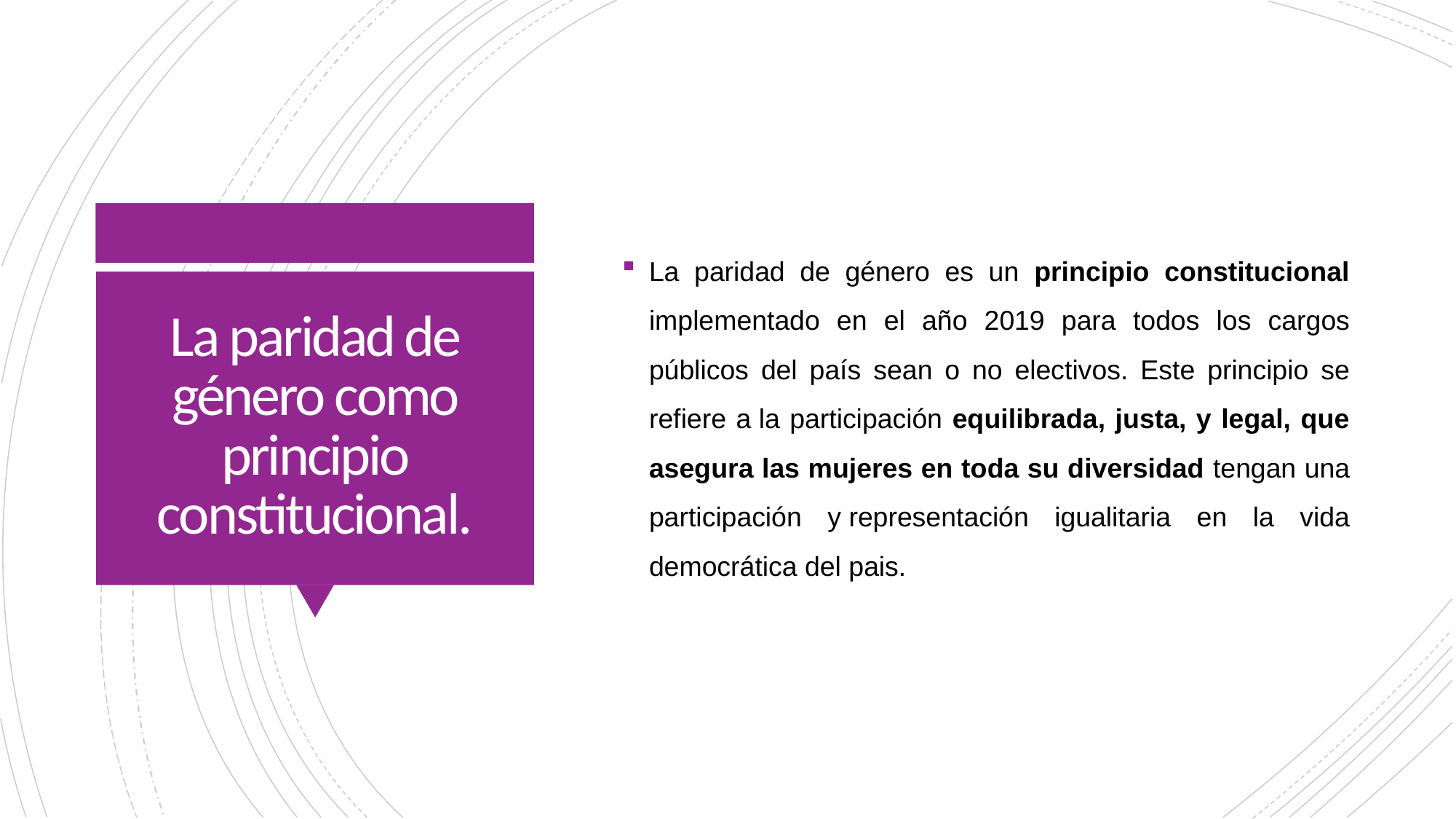

La paridad de género es un principio constitucional implementado en el año 2019 para todos los cargos públicos del país sean o no electivos. Este principio se refiere a la participación equilibrada, justa, y legal, que asegura las mujeres en toda su diversidad tengan una participación y representación igualitaria en la vida democrática del pais.
# La paridad de género como principio constitucional.